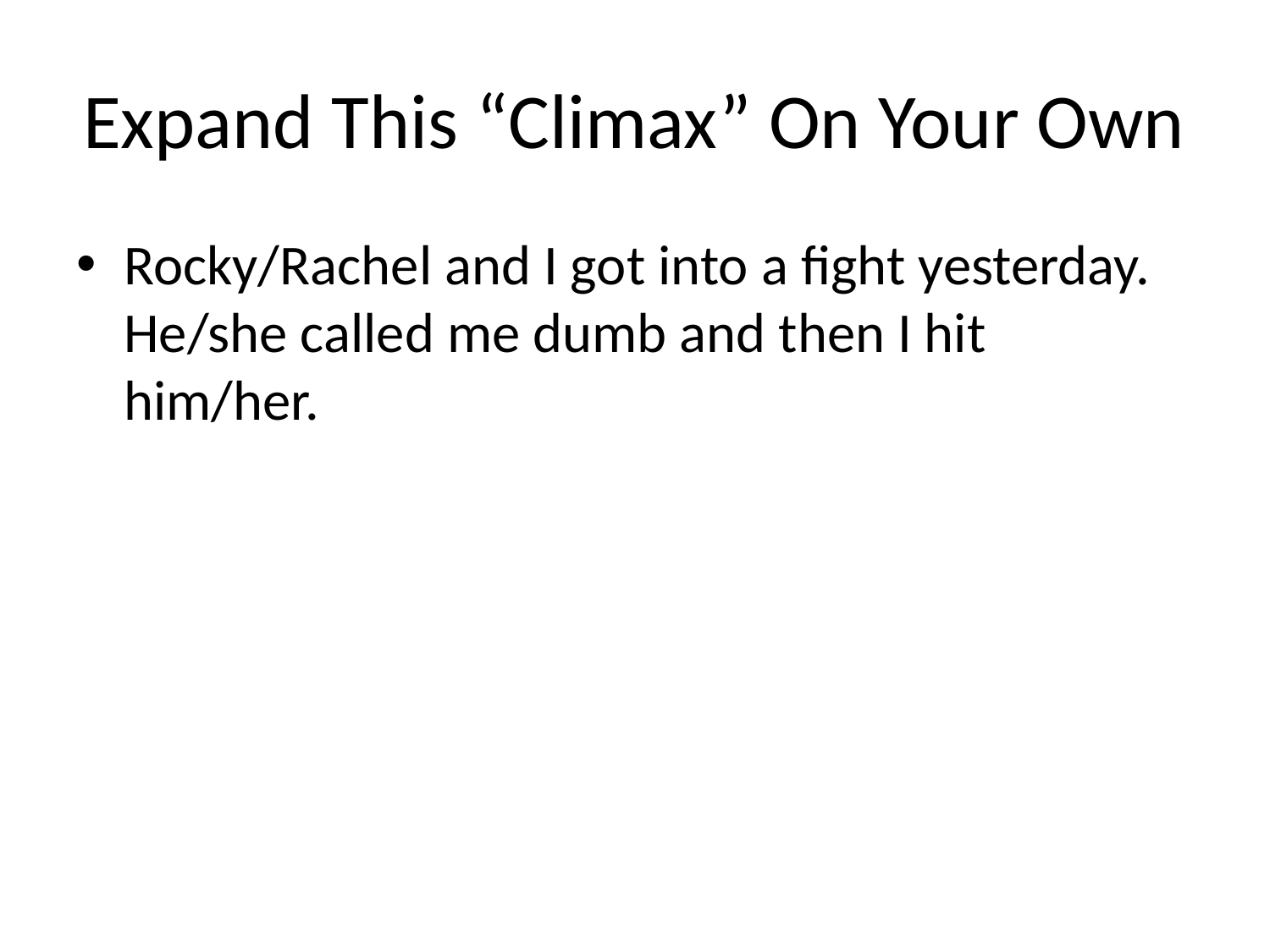

# Expand This “Climax” On Your Own
Rocky/Rachel and I got into a fight yesterday. He/she called me dumb and then I hit him/her.